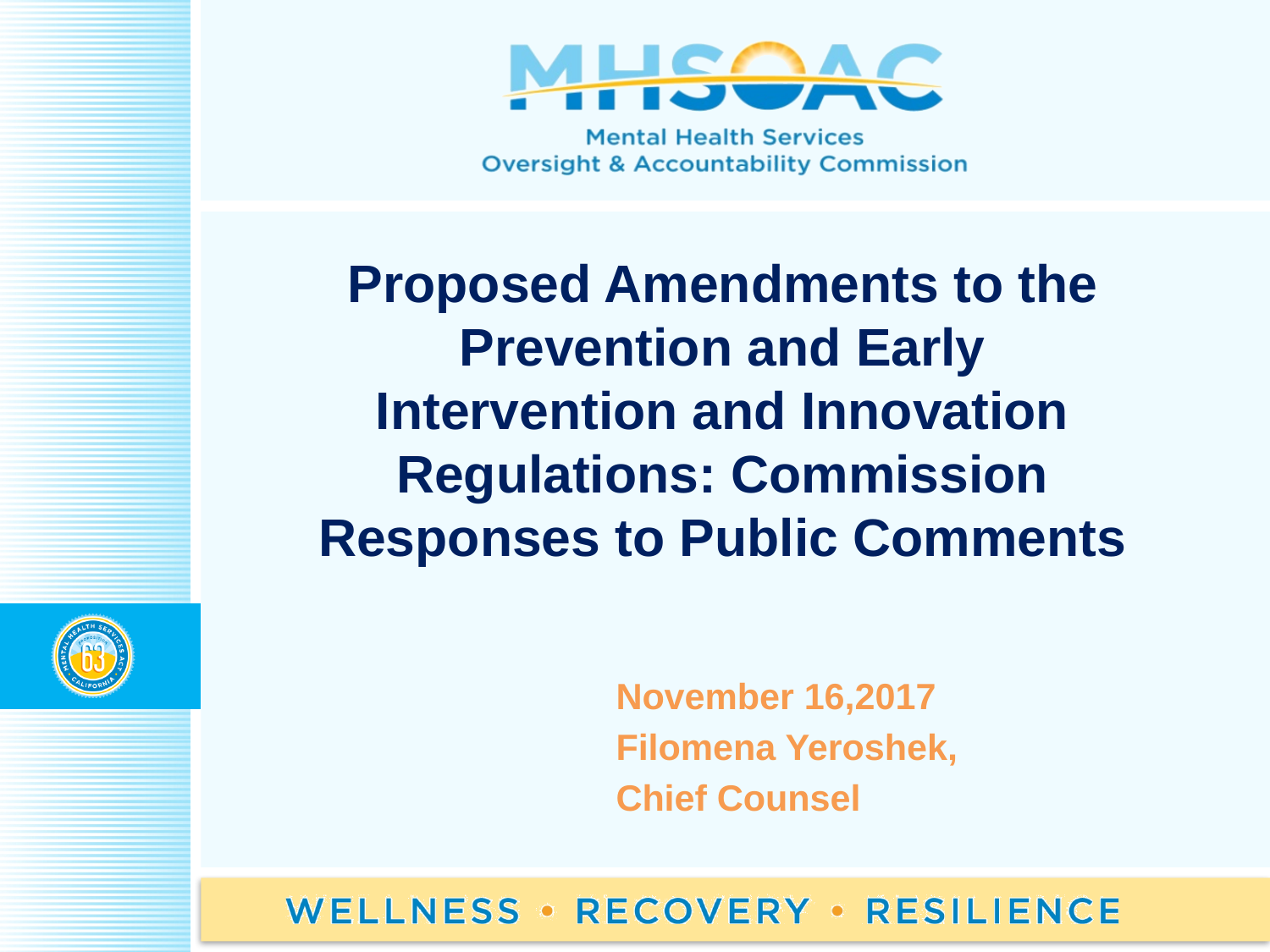

Proposed Amendments to the Prevention and Early Intervention and Innovation Regulations: Commission Responses to Public Comments
November 16,2017
Filomena Yeroshek,
Chief Counsel